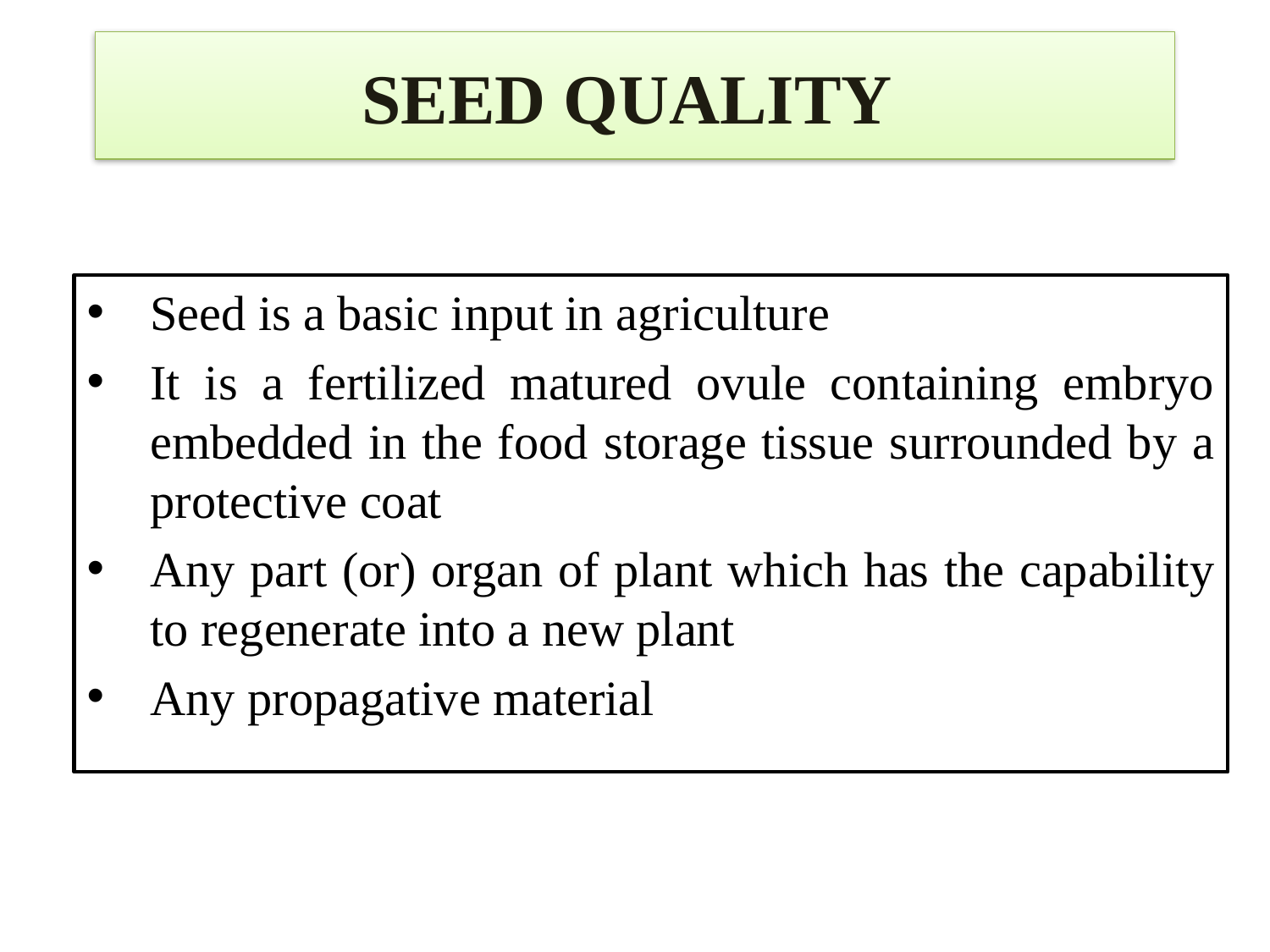

# SEED QUALITY
Seed is a basic input in agriculture
It is a fertilized matured ovule containing embryo embedded in the food storage tissue surrounded by a protective coat
Any part (or) organ of plant which has the capability to regenerate into a new plant
Any propagative material